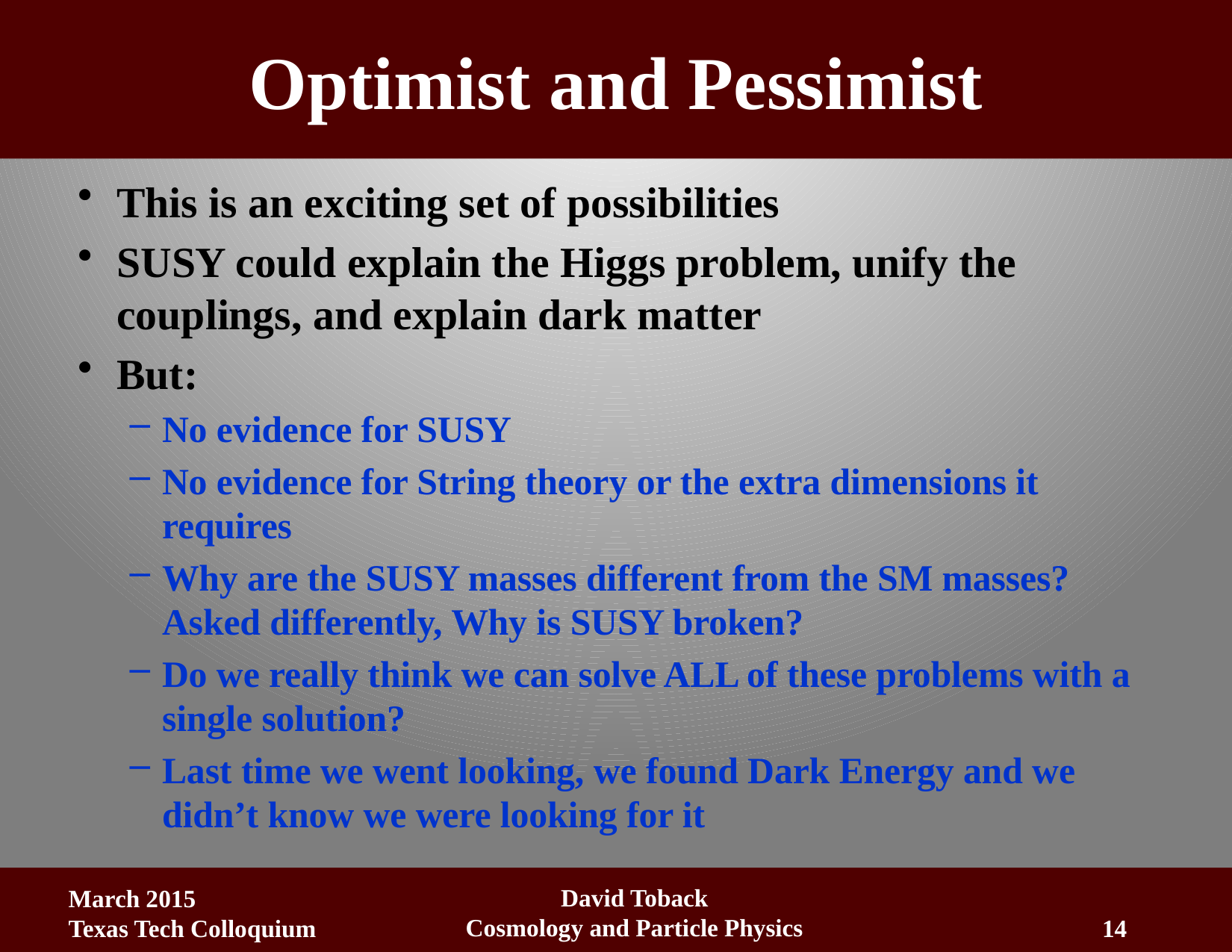

# Optimist and Pessimist
This is an exciting set of possibilities
SUSY could explain the Higgs problem, unify the couplings, and explain dark matter
But:
No evidence for SUSY
No evidence for String theory or the extra dimensions it requires
Why are the SUSY masses different from the SM masses? Asked differently, Why is SUSY broken?
Do we really think we can solve ALL of these problems with a single solution?
Last time we went looking, we found Dark Energy and we didn’t know we were looking for it
David Toback
Cosmology and Particle Physics
March 2015
Texas Tech Colloquium

14